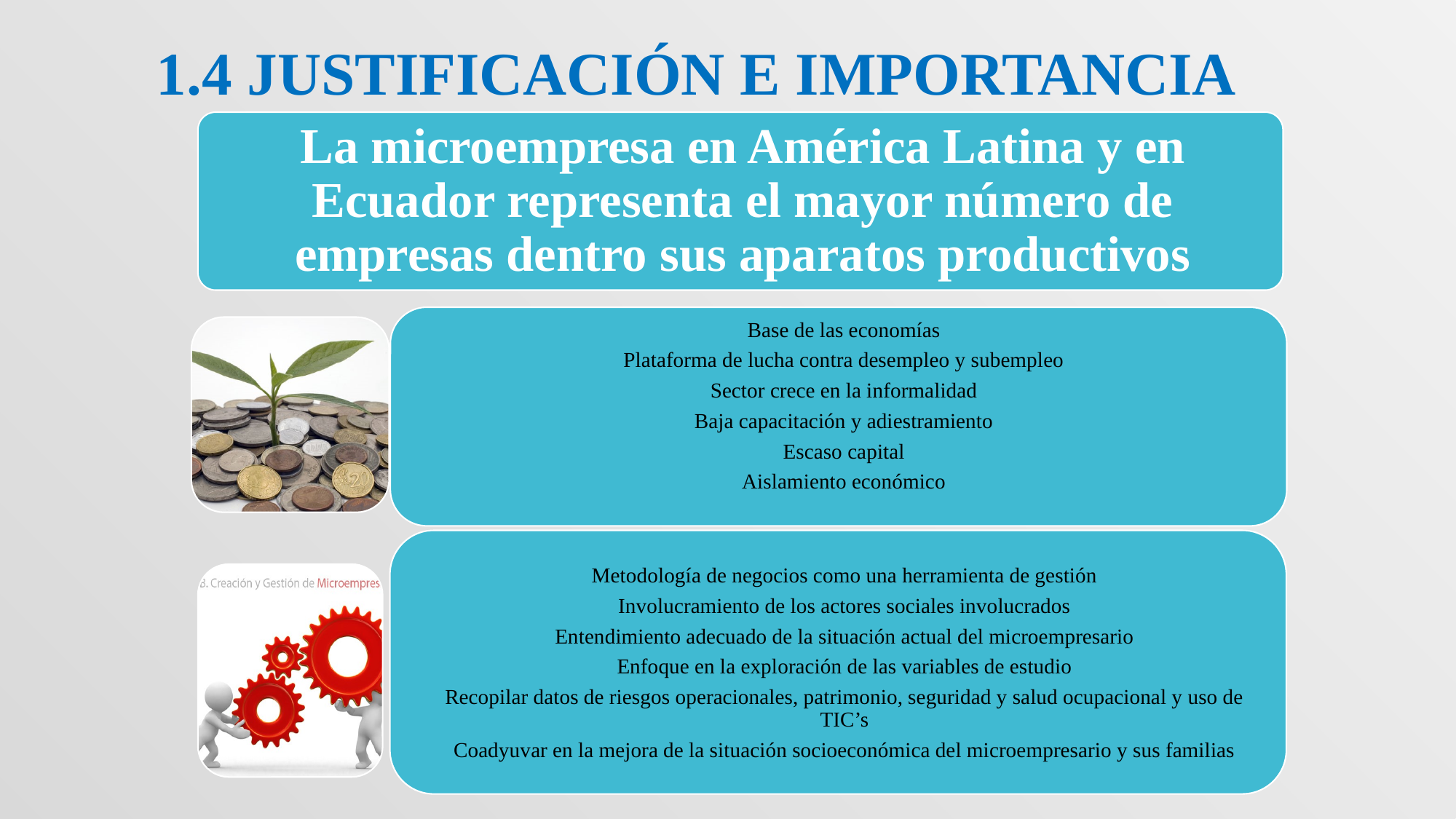

# 1.4 justificación e importancia
La microempresa en América Latina y en Ecuador representa el mayor número de empresas dentro sus aparatos productivos
Base de las economías
Plataforma de lucha contra desempleo y subempleo
Sector crece en la informalidad
Baja capacitación y adiestramiento
Escaso capital
Aislamiento económico

Metodología de negocios como una herramienta de gestión
Involucramiento de los actores sociales involucrados
Entendimiento adecuado de la situación actual del microempresario
Enfoque en la exploración de las variables de estudio
Recopilar datos de riesgos operacionales, patrimonio, seguridad y salud ocupacional y uso de TIC’s
Coadyuvar en la mejora de la situación socioeconómica del microempresario y sus familias